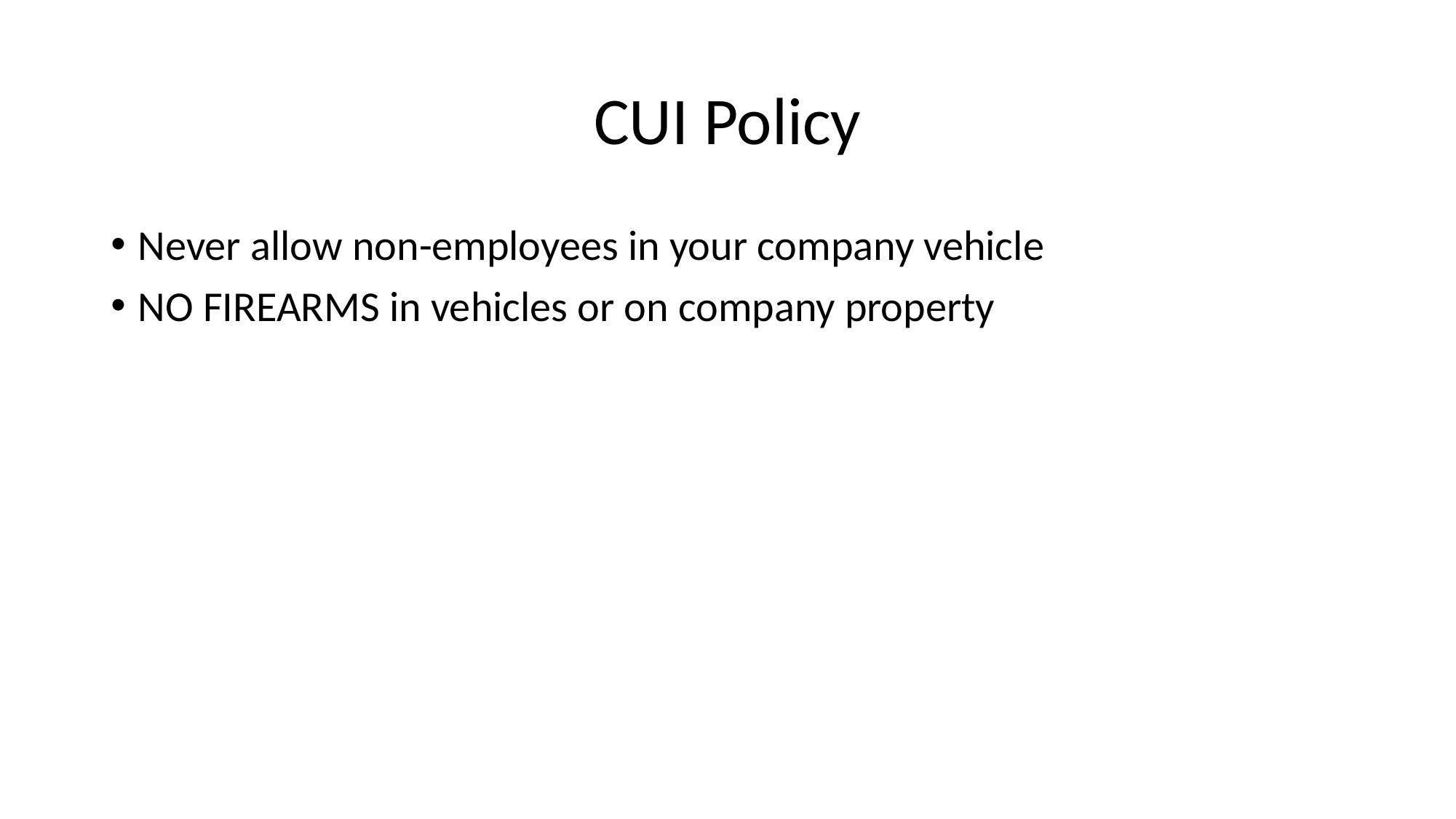

# CUI Policy
Never allow non-employees in your company vehicle
NO FIREARMS in vehicles or on company property